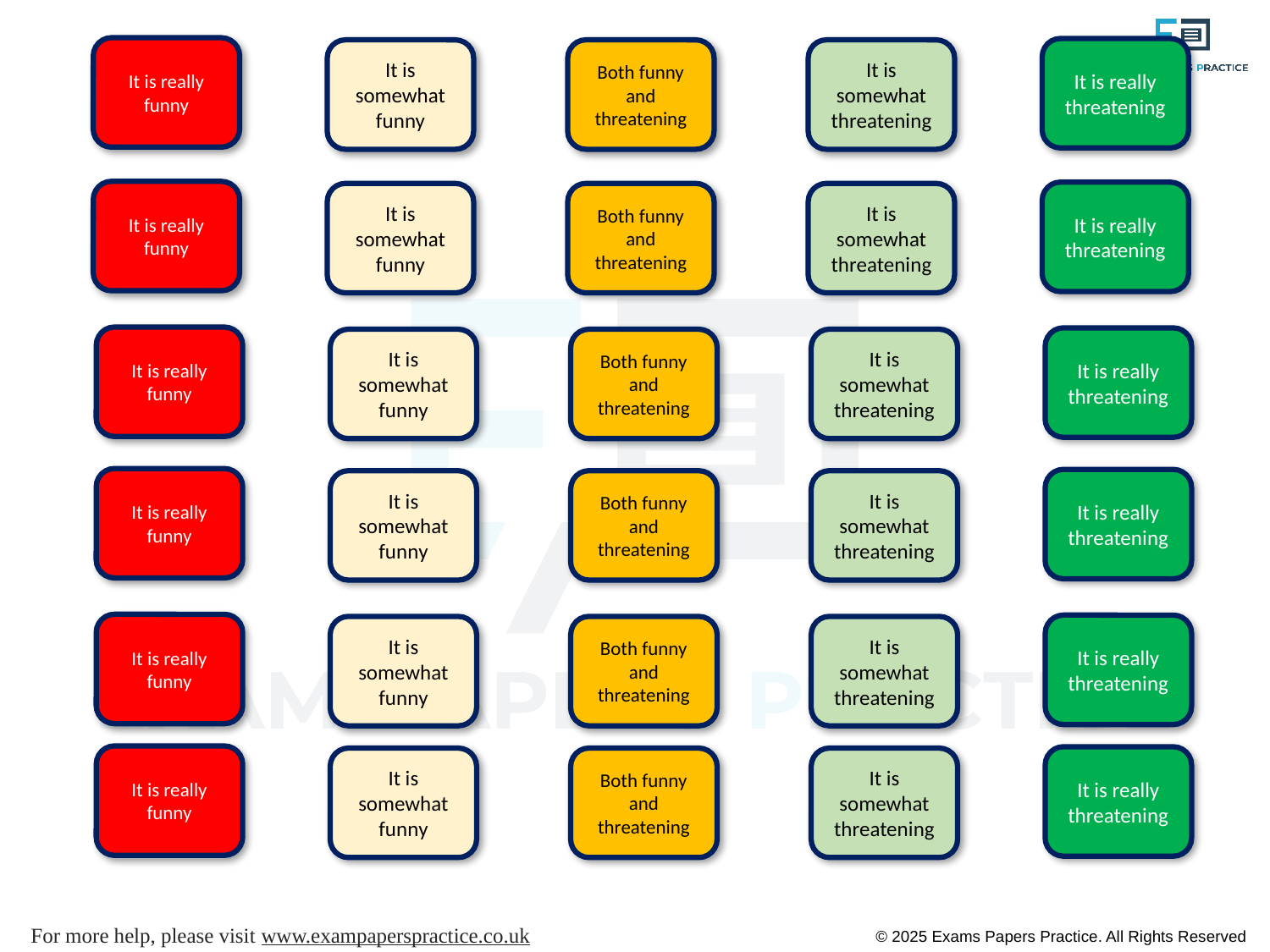

It is really funny
It is really threatening
It is somewhat funny
Both funny and threatening
It is somewhat threatening
It is really funny
It is really threatening
It is somewhat funny
Both funny and threatening
It is somewhat threatening
It is really funny
It is really threatening
It is somewhat funny
Both funny and threatening
It is somewhat threatening
It is really funny
It is really threatening
It is somewhat funny
Both funny and threatening
It is somewhat threatening
It is really funny
It is really threatening
It is somewhat funny
Both funny and threatening
It is somewhat threatening
It is really funny
It is really threatening
It is somewhat funny
Both funny and threatening
It is somewhat threatening